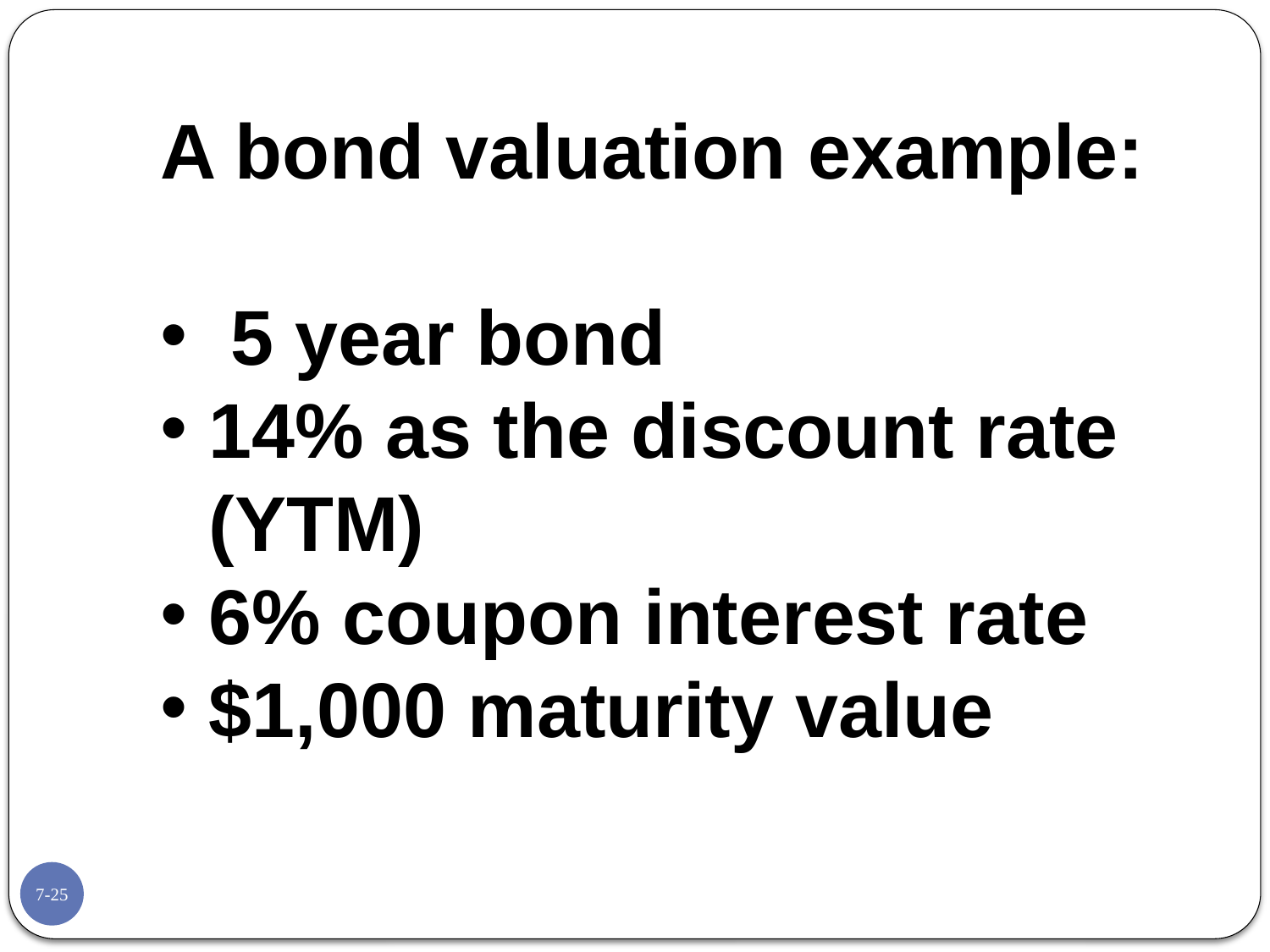

A bond valuation example:

 5 year bond
14% as the discount rate (YTM)
6% coupon interest rate
$1,000 maturity value

7-25